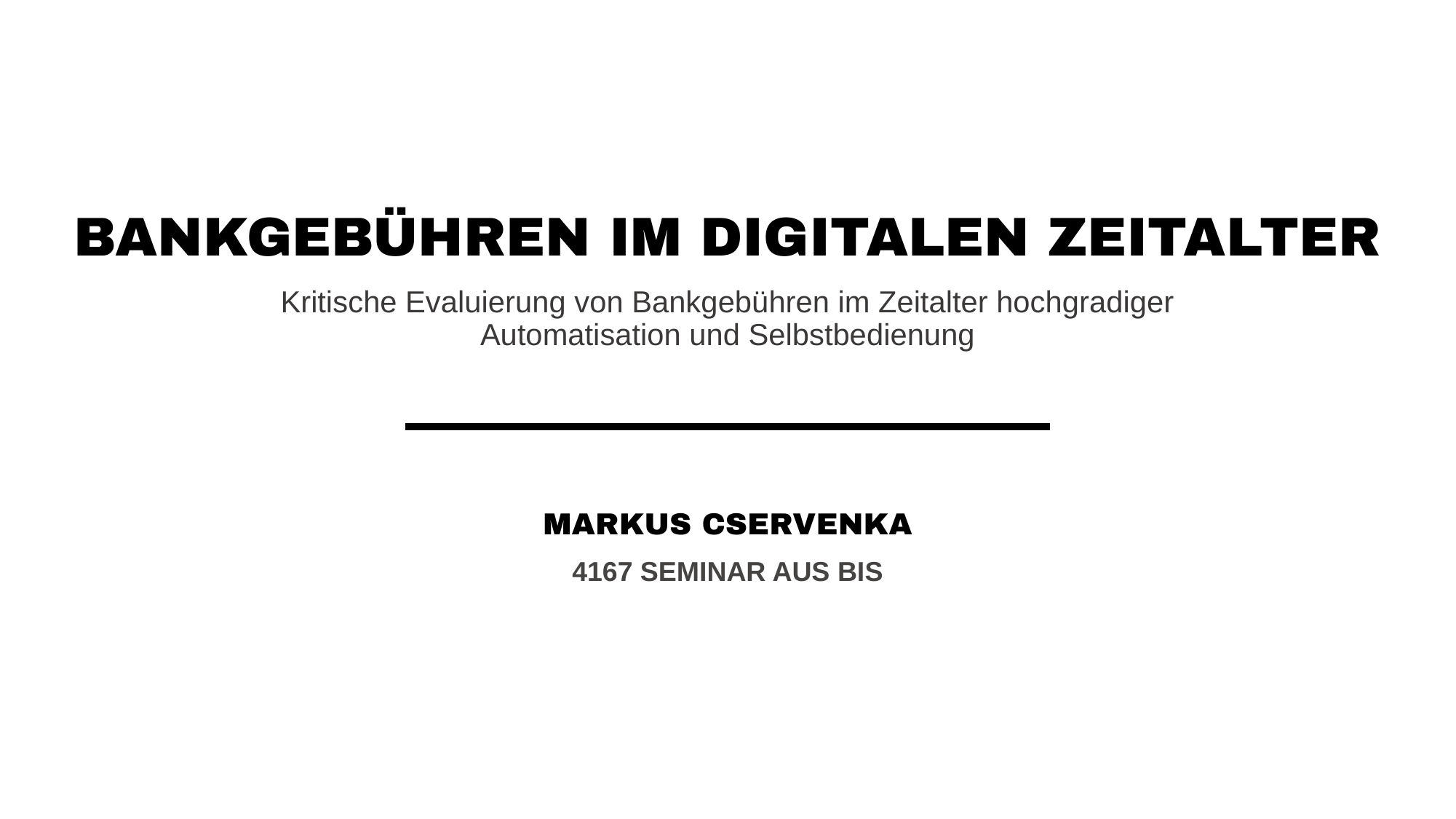

# Bankgebühren im digitalen Zeitalter
Kritische Evaluierung von Bankgebühren im Zeitalter hochgradiger Automatisation und Selbstbedienung
Markus Cservenka
4167 Seminar aus BIS